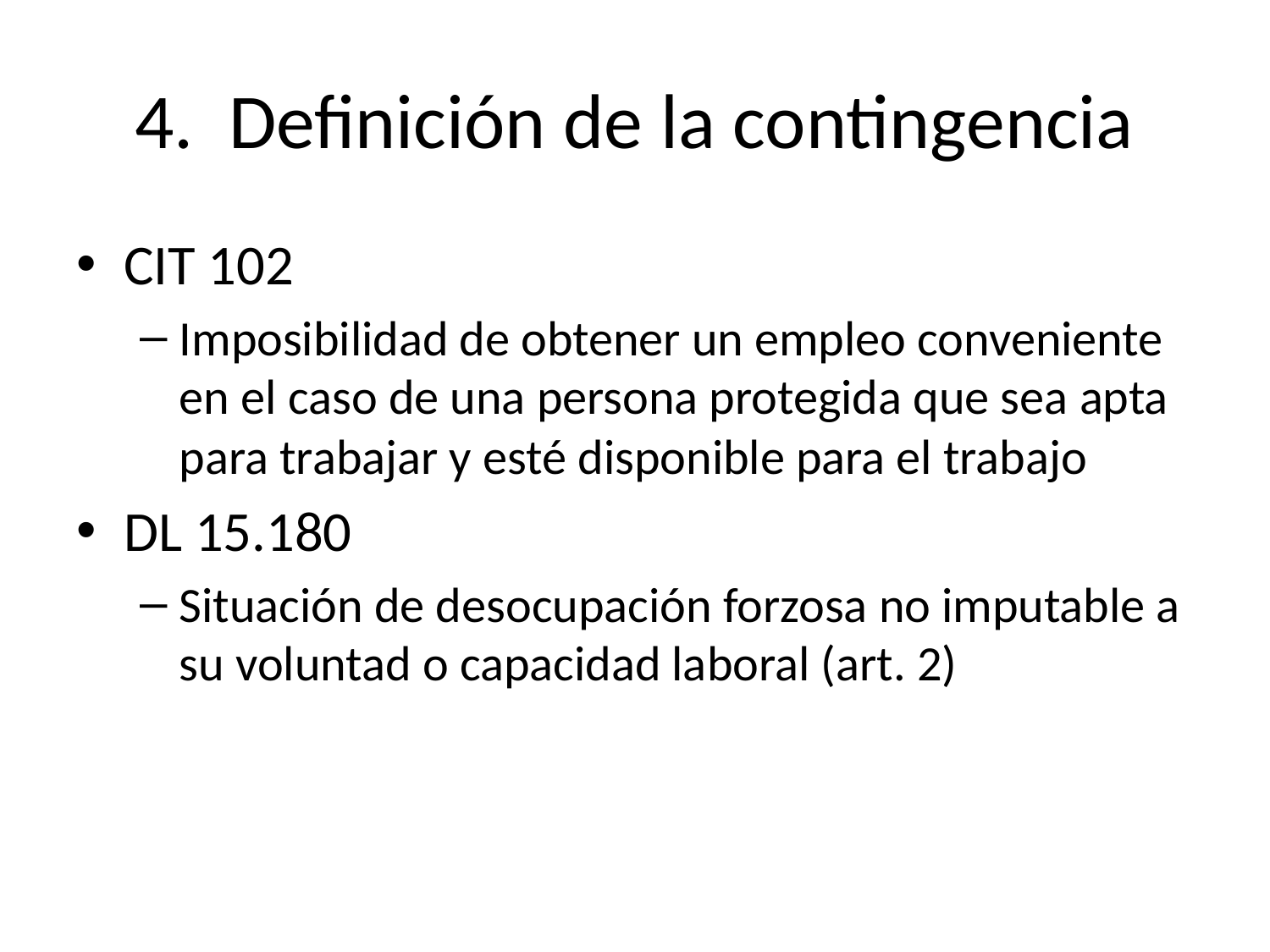

# 4.  Definición de la contingencia
CIT 102
Imposibilidad de obtener un empleo conveniente en el caso de una persona protegida que sea apta para trabajar y esté disponible para el trabajo
DL 15.180
Situación de desocupación forzosa no imputable a su voluntad o capacidad laboral (art. 2)